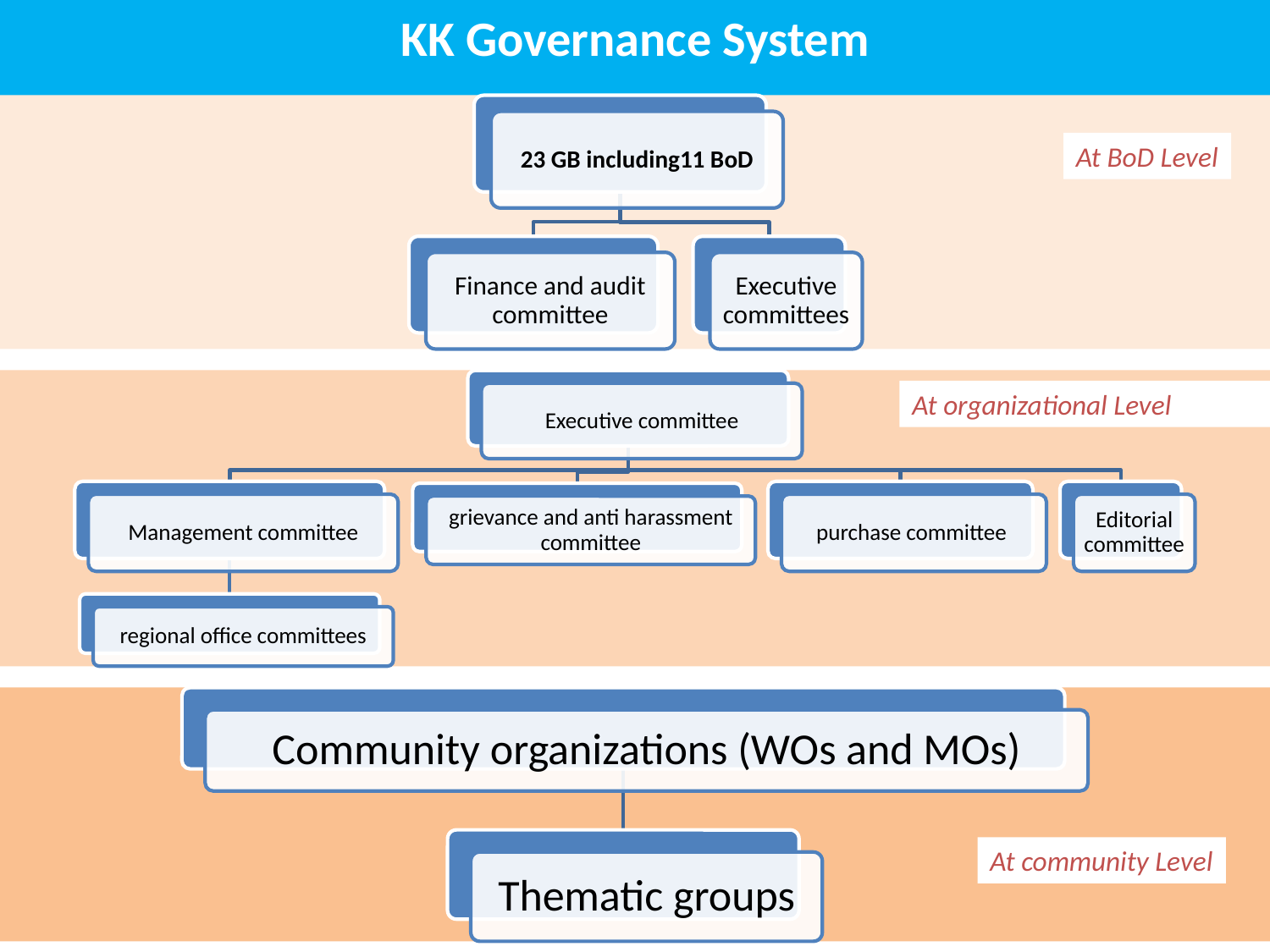

# KK Governance System
23 GB including11 BoD
Finance and audit committee
Executive committees
At BoD Level
Executive committee
Management committee
regional office committees
grievance and anti harassment committee
purchase committee
Editorial committee
At organizational Level
Community organizations (WOs and MOs)
Thematic groups
At community Level